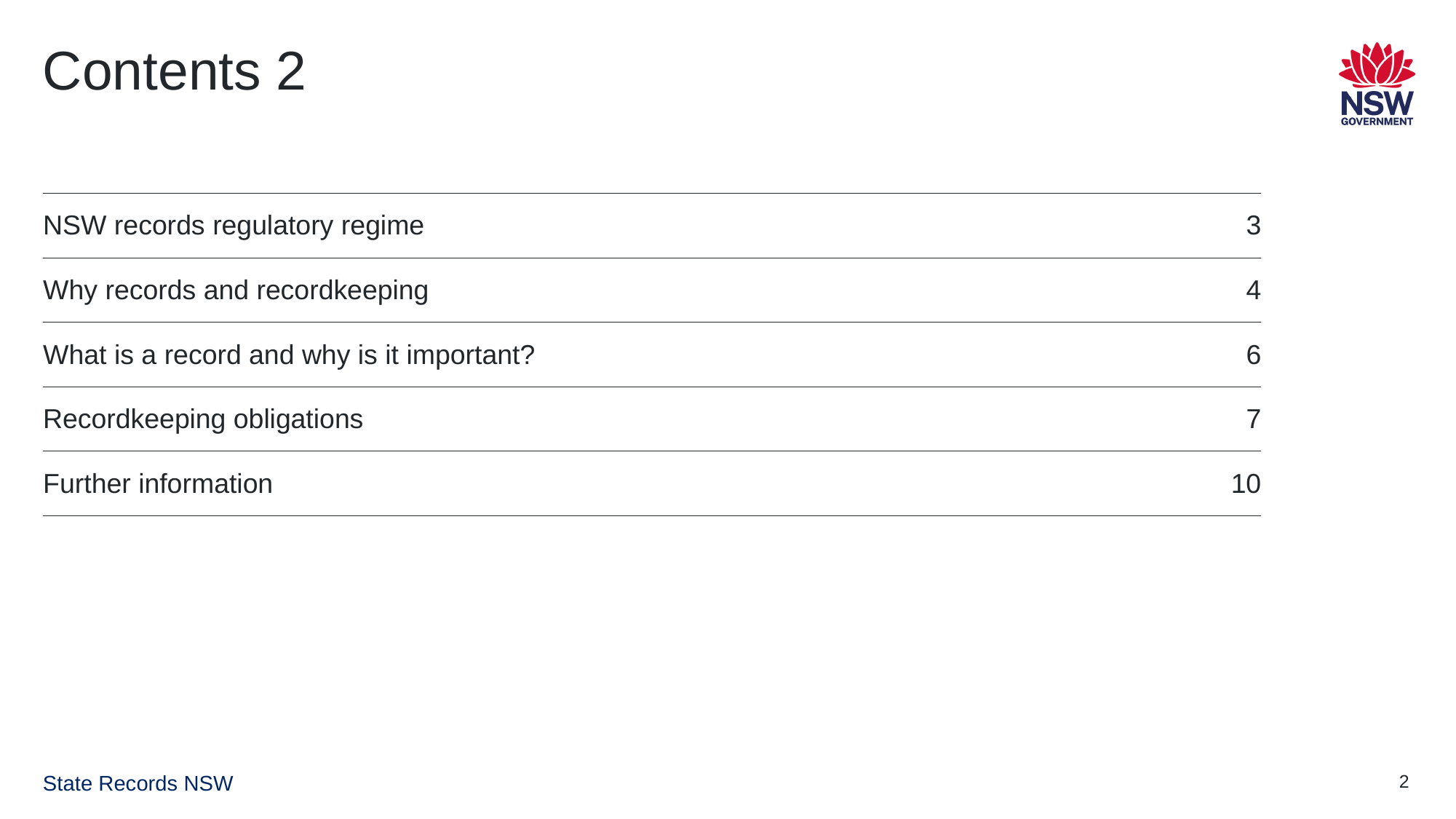

# Contents 2
| NSW records regulatory regime | 3 |  |
| --- | --- | --- |
| Why records and recordkeeping | 4 |  |
| What is a record and why is it important? | 6 |  |
| Recordkeeping obligations | 7 |  |
| Further information | 10 |  |
2
State Records NSW